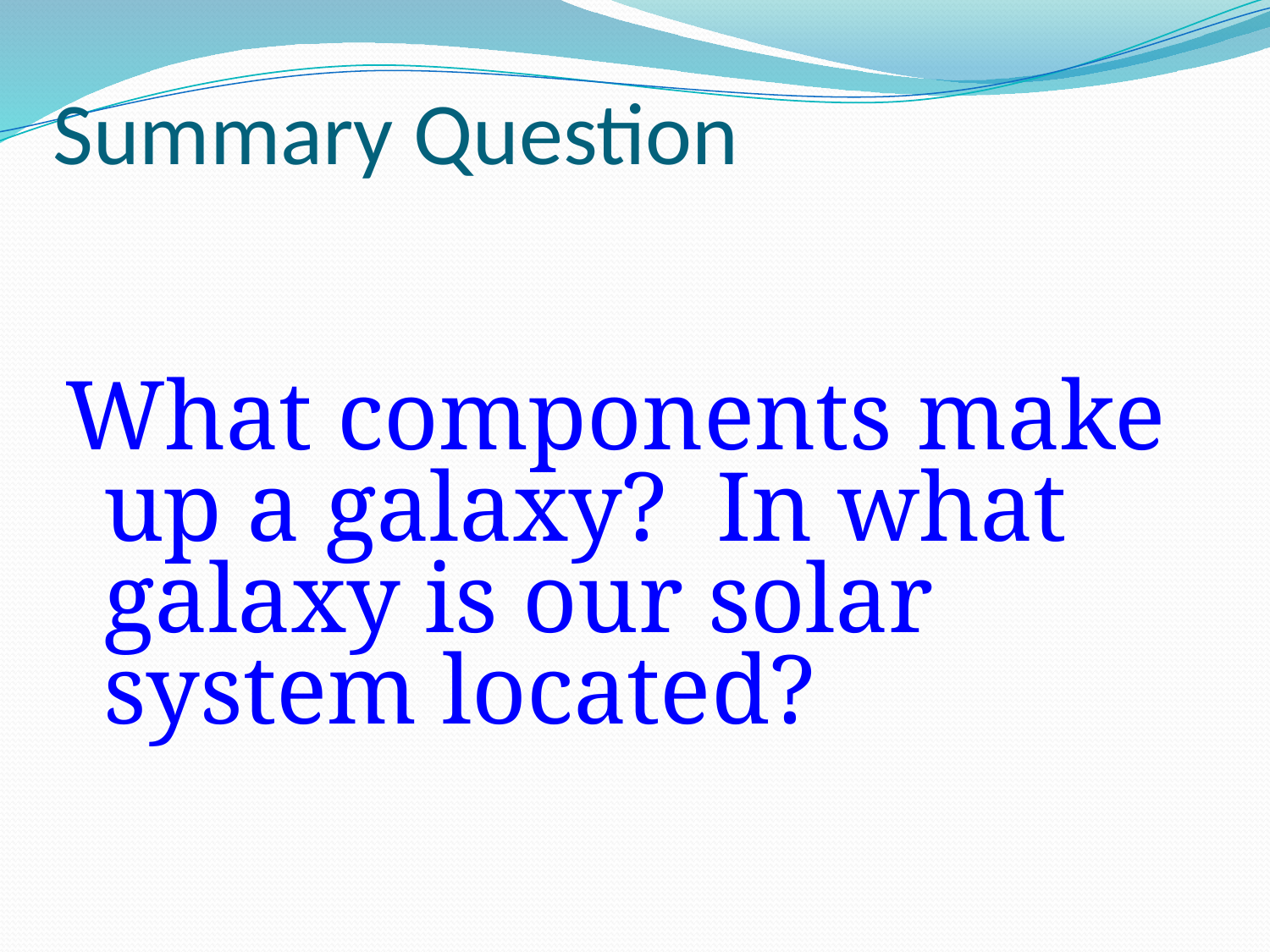

# Summary Question

What components make up a galaxy?  In what galaxy is our solar system located?